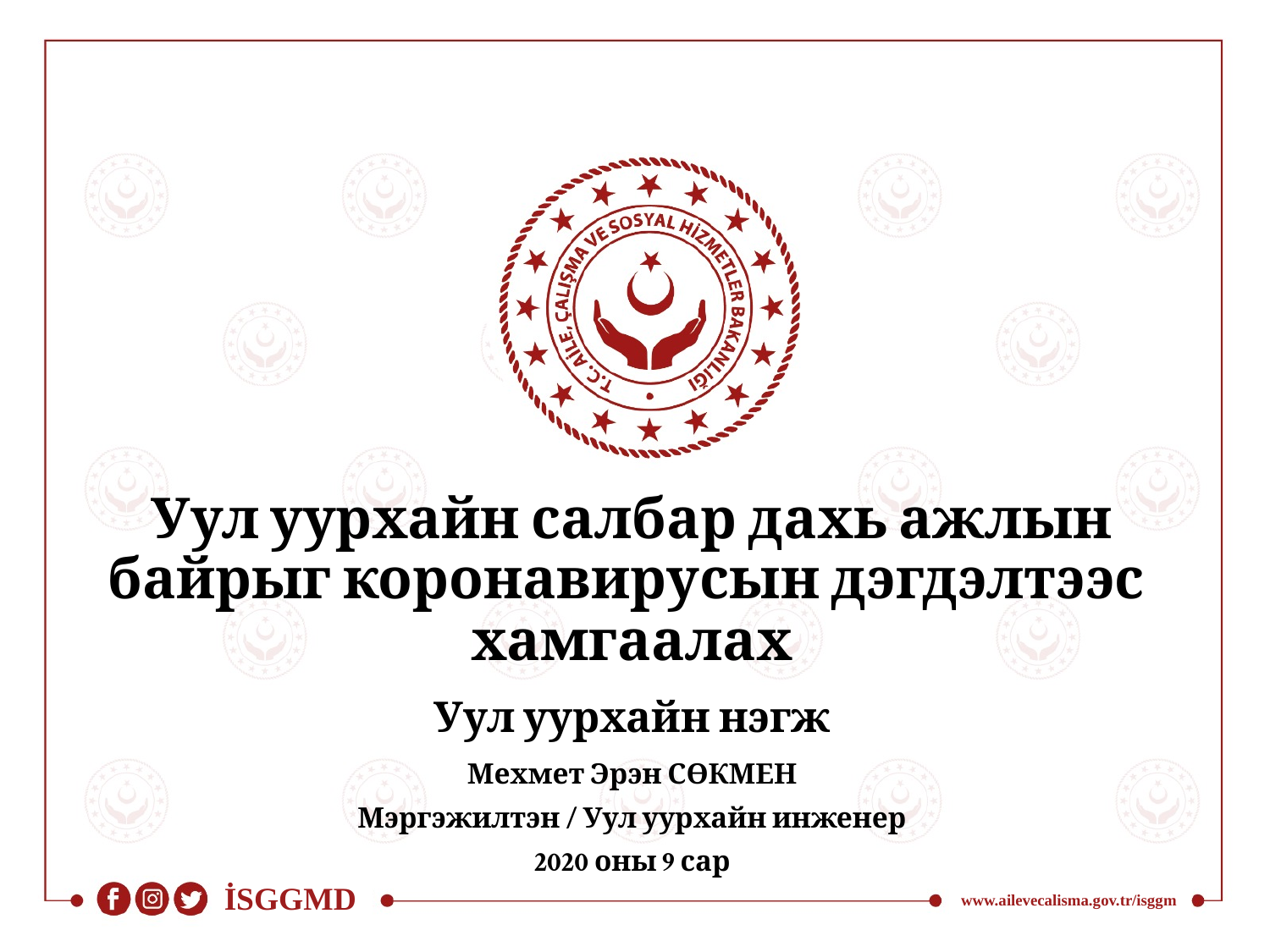

# Уул уурхайн салбар дахь ажлын байрыг коронавирусын дэгдэлтээс  хамгаалах
Уул уурхайн нэгж
Мехмет Эрэн СӨКМЕН
Мэргэжилтэн / Уул уурхайн инженер
2020 оны 9 сар